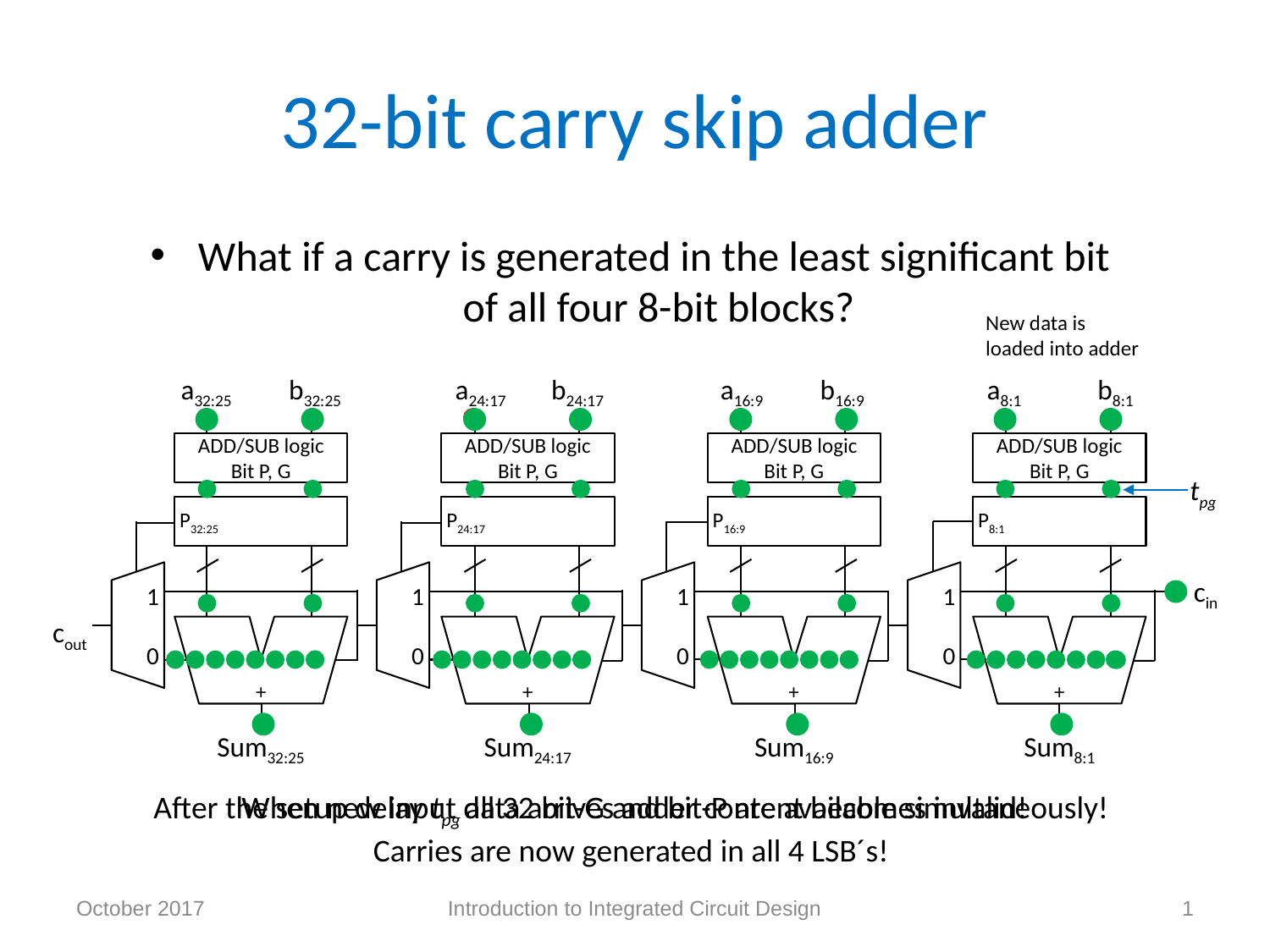

# 32-bit carry skip adder
What if a carry is generated in the least significant bit
of all four 8-bit blocks?
New data is
on the way to adder
New data is
loaded into adder
a32:25         b32:25
a24:17        b24:17
a16:9         b16:9
a8:1            b8:1
ADD/SUB logic
Bit P, G
ADD/SUB logic
Bit P, G
ADD/SUB logic
Bit P, G
ADD/SUB logic
Bit P, G
P32:25
P24:17
P16:9
P8:1
cin
1

0
1

0
1

0
1

0
cout
+
+
+
+
Sum32:25
Sum24:17
Sum16:9
Sum8:1

tpg

After the setup delay tpg all 32 bit-G and bit-P are available simultaneously!
Carries are now generated in all 4 LSB´s!
When new input data arrives adder content becomes invalid!
October 2017
Introduction to Integrated Circuit Design
1